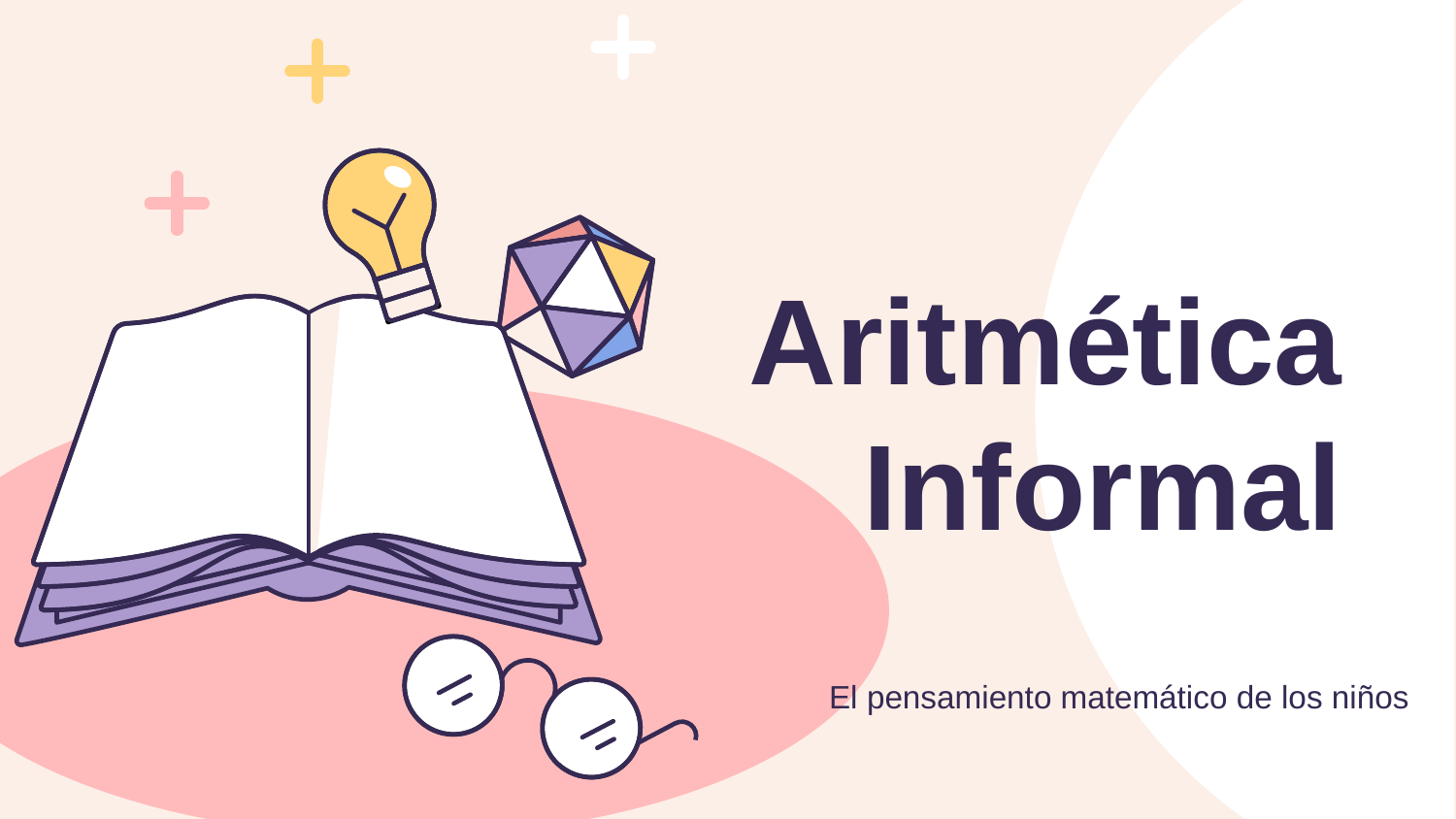

# Aritmética Informal

El pensamiento matemático de los niños